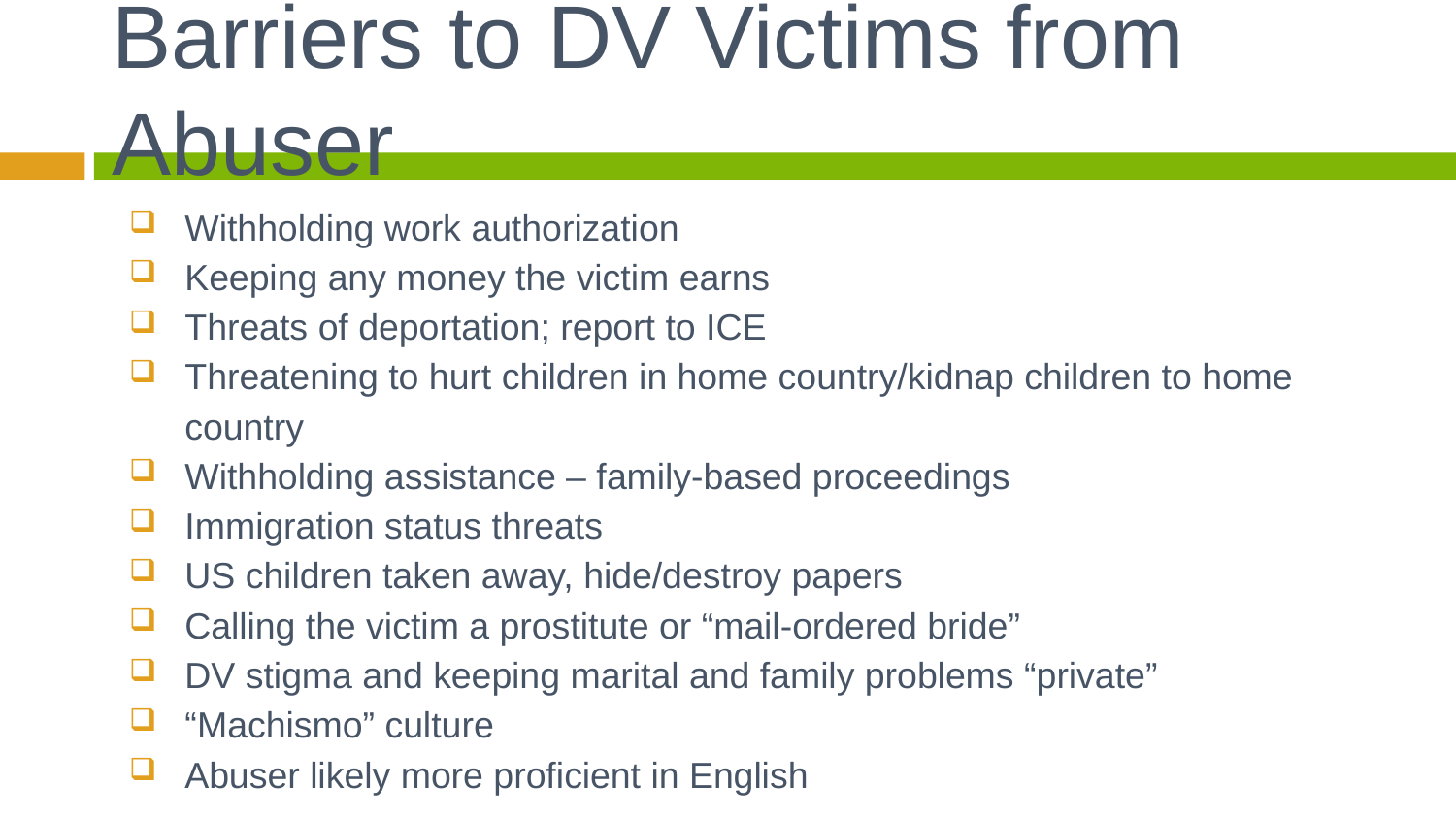

# Barriers to DV Victims from Abuser
Withholding work authorization
Keeping any money the victim earns
Threats of deportation; report to ICE
Threatening to hurt children in home country/kidnap children to home country
Withholding assistance – family-based proceedings
Immigration status threats
US children taken away, hide/destroy papers
Calling the victim a prostitute or “mail-ordered bride”
DV stigma and keeping marital and family problems “private”
“Machismo” culture
Abuser likely more proficient in English